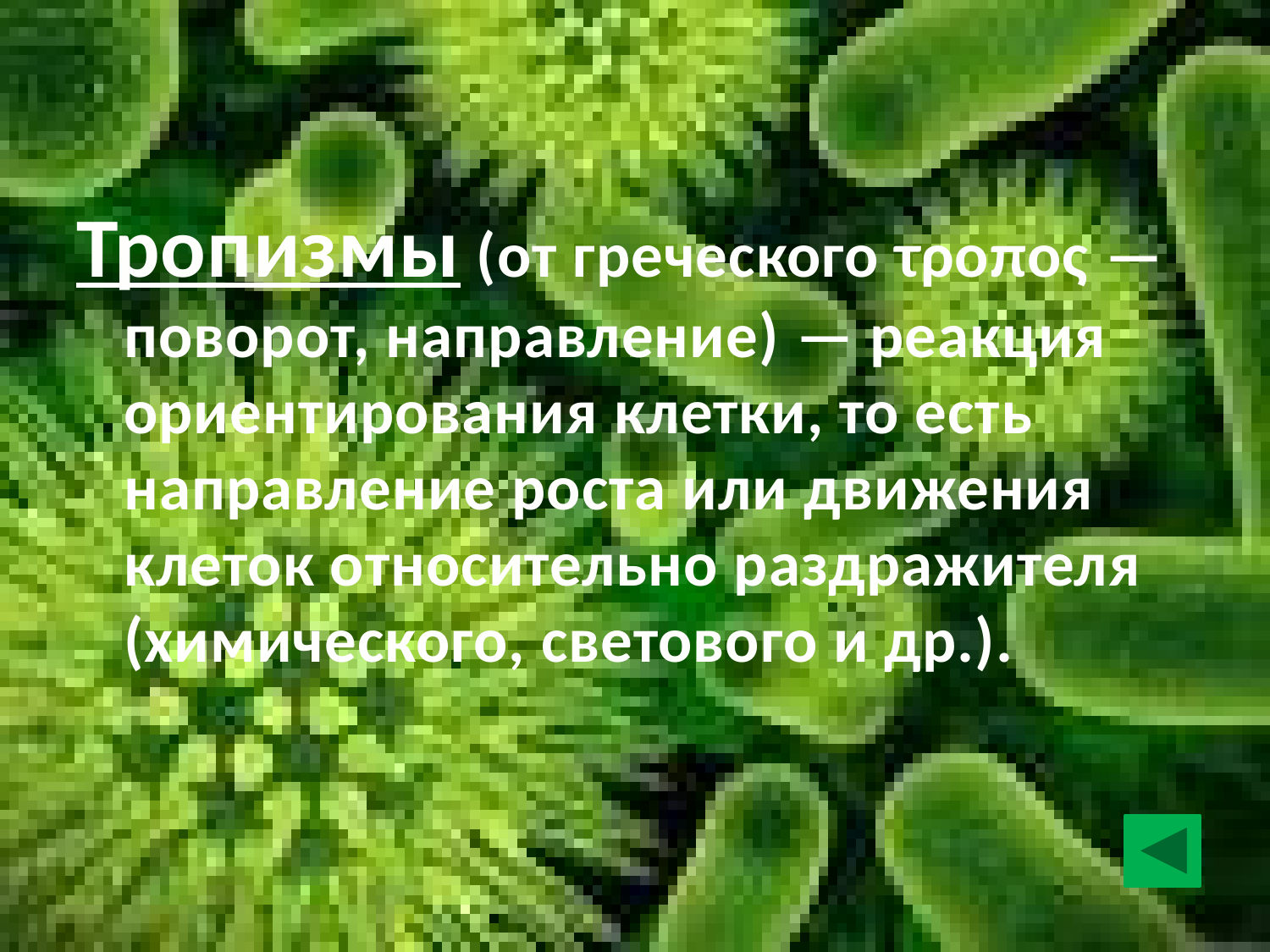

Тропизмы (от греческого τροπος — поворот, направление) — реакция ориентирования клетки, то есть направление роста или движения клеток относительно раздражителя (химического, светового и др.).